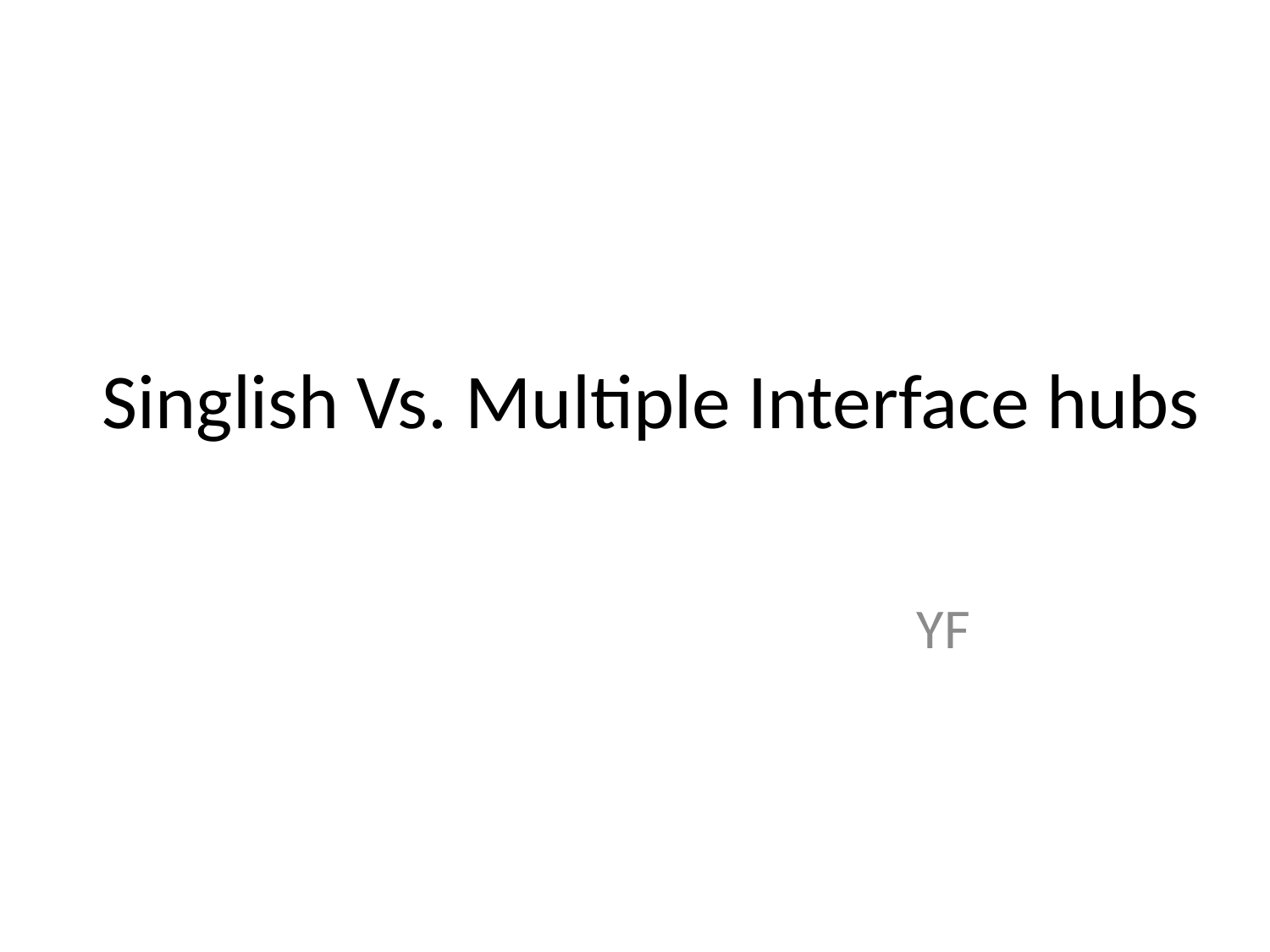

# Singlish Vs. Multiple Interface hubs
YF